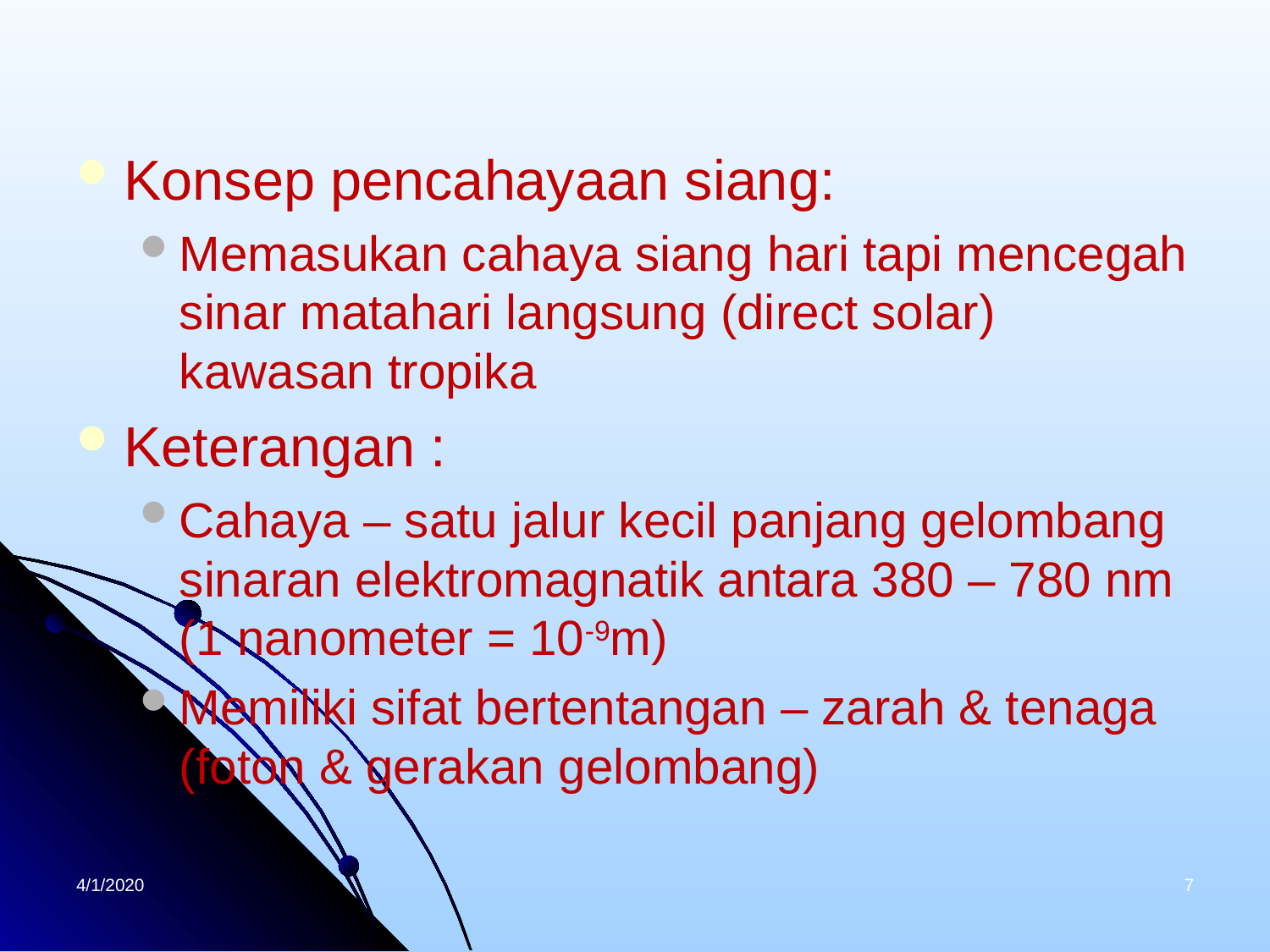

Konsep pencahayaan siang:
Memasukan cahaya siang hari tapi mencegah sinar matahari langsung (direct solar) kawasan tropika
Keterangan :
Cahaya – satu jalur kecil panjang gelombang sinaran elektromagnatik antara 380 – 780 nm (1 nanometer = 10-9m)
Memiliki sifat bertentangan – zarah & tenaga (foton & gerakan gelombang)

4/1/2020
7